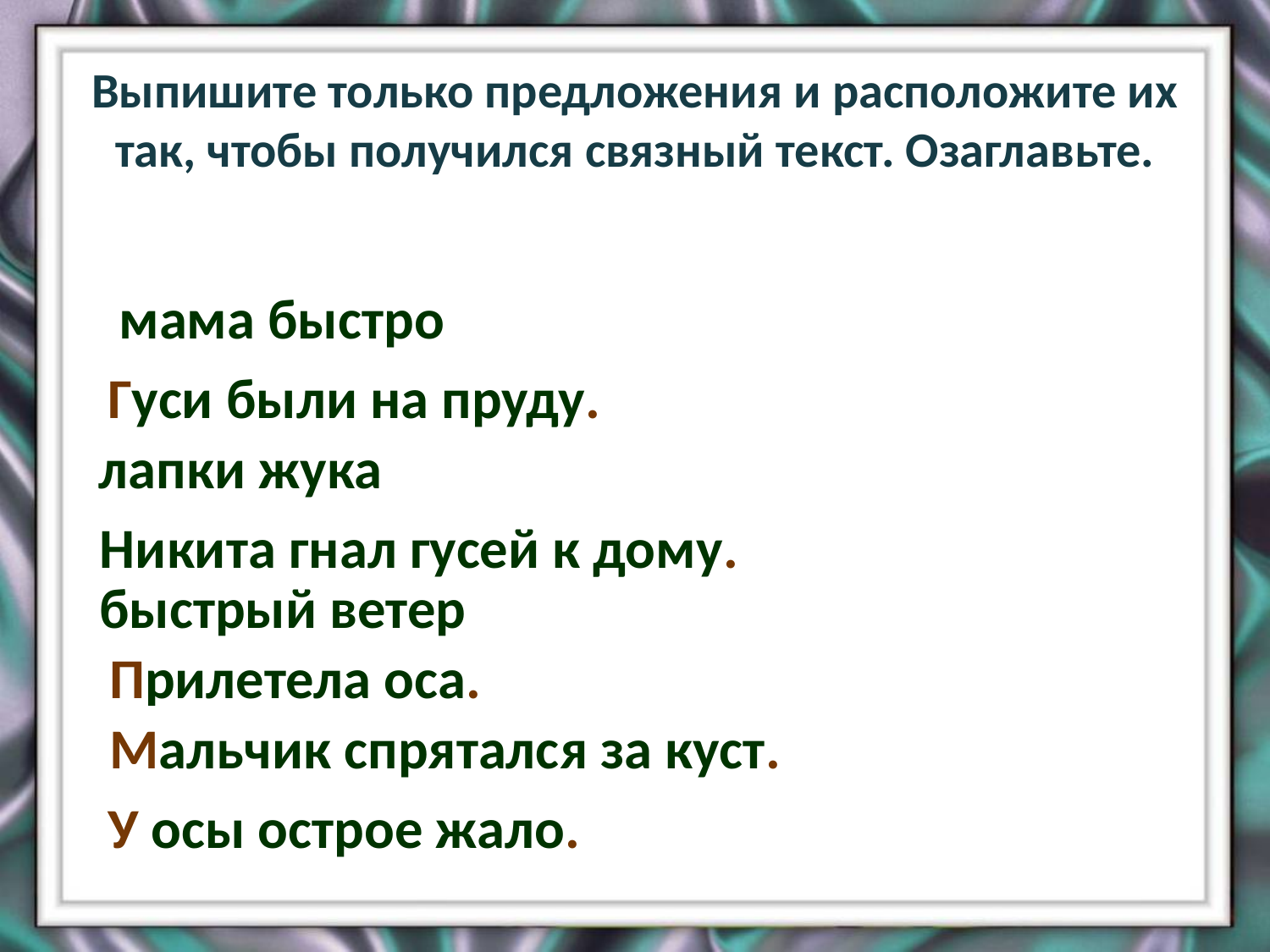

# Выпишите только предложения и расположите их так, чтобы получился связный текст. Озаглавьте.
мама быстро
Гуси были на пруду.
гуси были на пруду
лапки жука
Никита гнал гусей к дому
Никита гнал гусей к дому.
быстрый ветер
Прилетела оса.
прилетела оса
Мальчик спрятался за куст.
мальчик спрятался за куст
у осы острое жало
У осы острое жало.